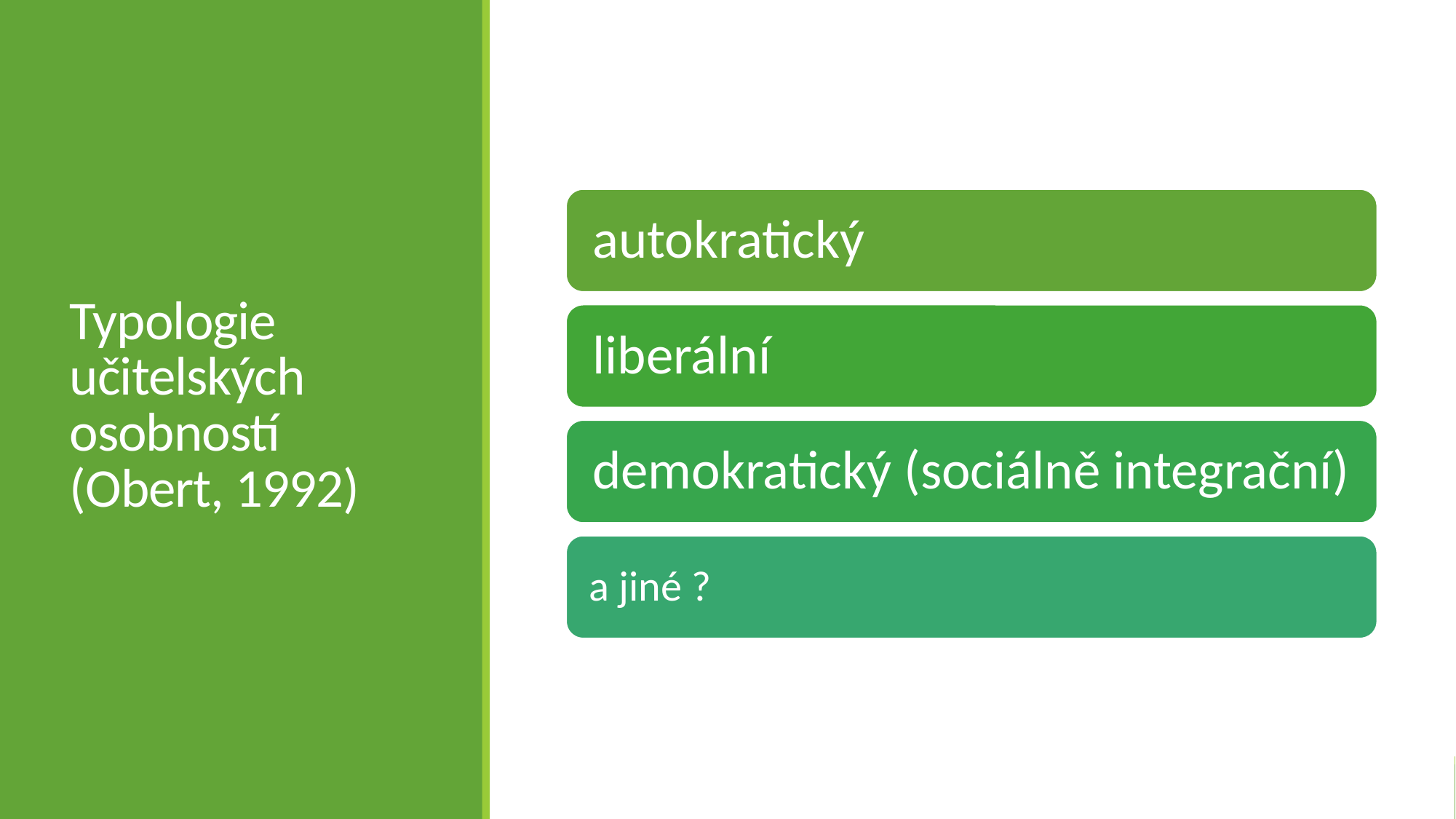

# Typologie učitelských osobností (Obert, 1992)
autokratický
liberální
demokratický (sociálně integrační)
a jiné ?